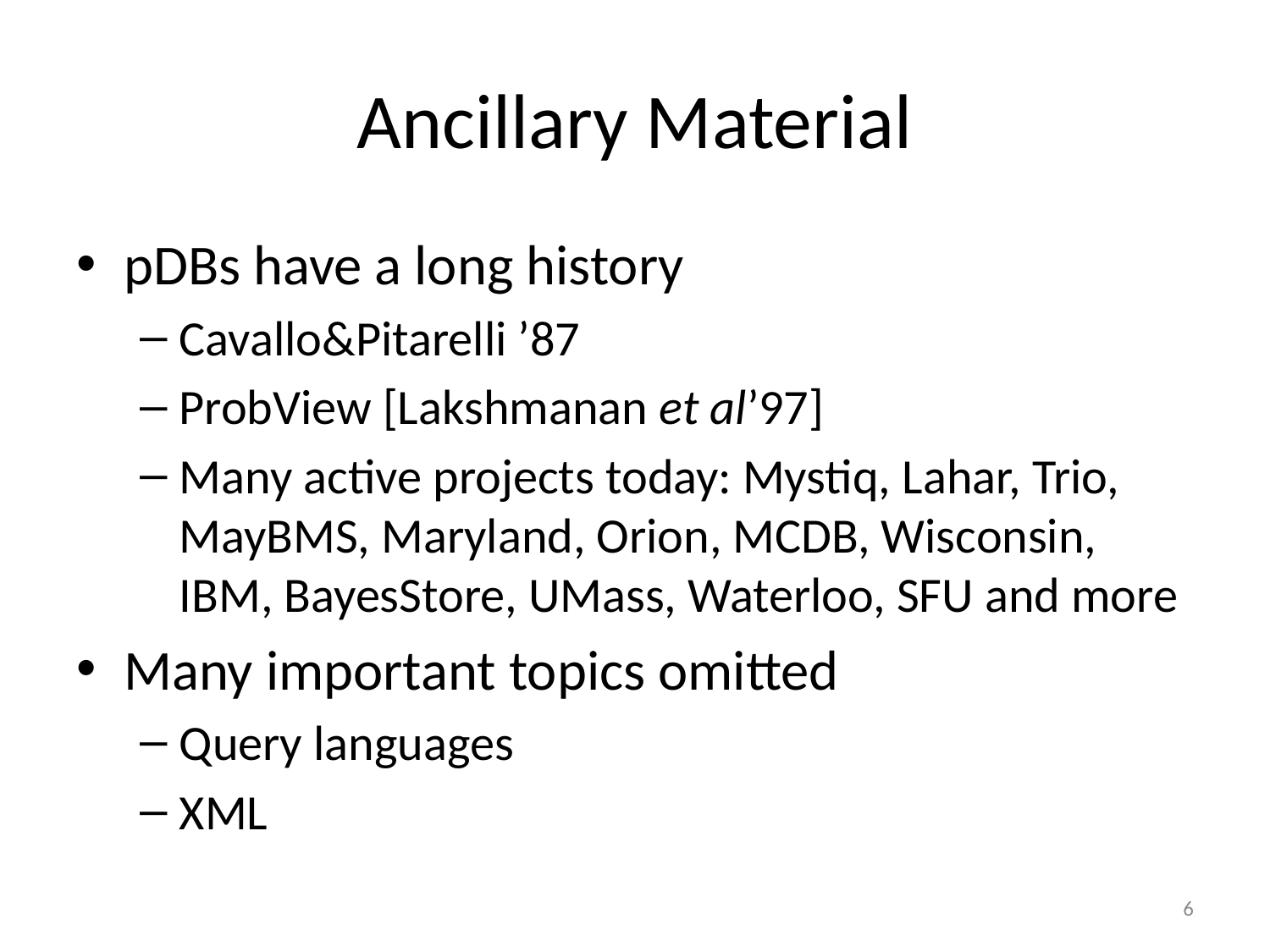

# Ancillary Material
pDBs have a long history
Cavallo&Pitarelli ’87
ProbView [Lakshmanan et al’97]
Many active projects today: Mystiq, Lahar, Trio, MayBMS, Maryland, Orion, MCDB, Wisconsin, IBM, BayesStore, UMass, Waterloo, SFU and more
Many important topics omitted
Query languages
XML
6